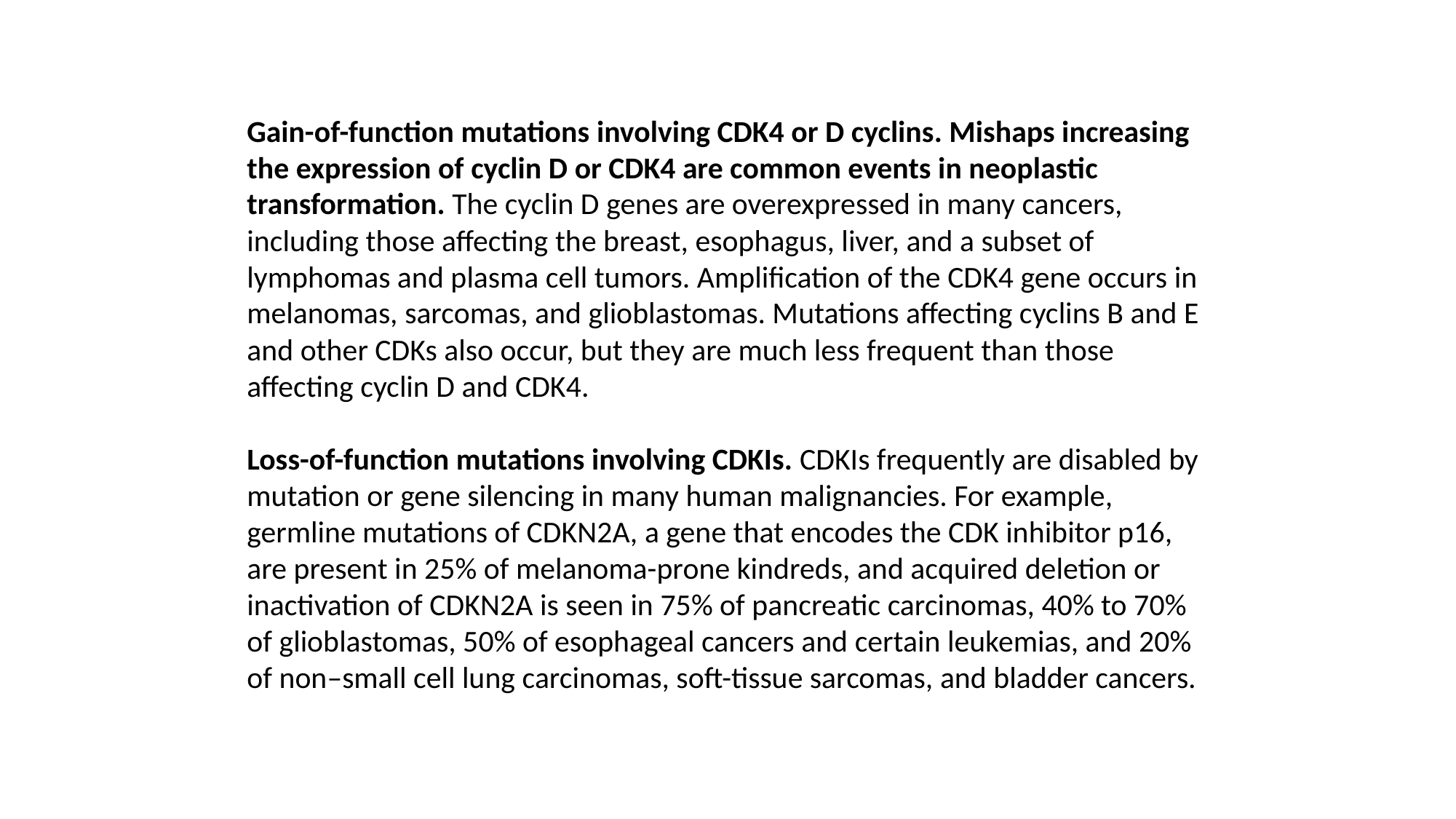

Gain-of-function mutations involving CDK4 or D cyclins. Mishaps increasing the expression of cyclin D or CDK4 are common events in neoplastic transformation. The cyclin D genes are overexpressed in many cancers, including those affecting the breast, esophagus, liver, and a subset of lymphomas and plasma cell tumors. Amplification of the CDK4 gene occurs in melanomas, sarcomas, and glioblastomas. Mutations affecting cyclins B and E and other CDKs also occur, but they are much less frequent than those affecting cyclin D and CDK4.

Loss-of-function mutations involving CDKIs. CDKIs frequently are disabled by mutation or gene silencing in many human malignancies. For example, germline mutations of CDKN2A, a gene that encodes the CDK inhibitor p16, are present in 25% of melanoma-prone kindreds, and acquired deletion or inactivation of CDKN2A is seen in 75% of pancreatic carcinomas, 40% to 70% of glioblastomas, 50% of esophageal cancers and certain leukemias, and 20% of non–small cell lung carcinomas, soft-tissue sarcomas, and bladder cancers.